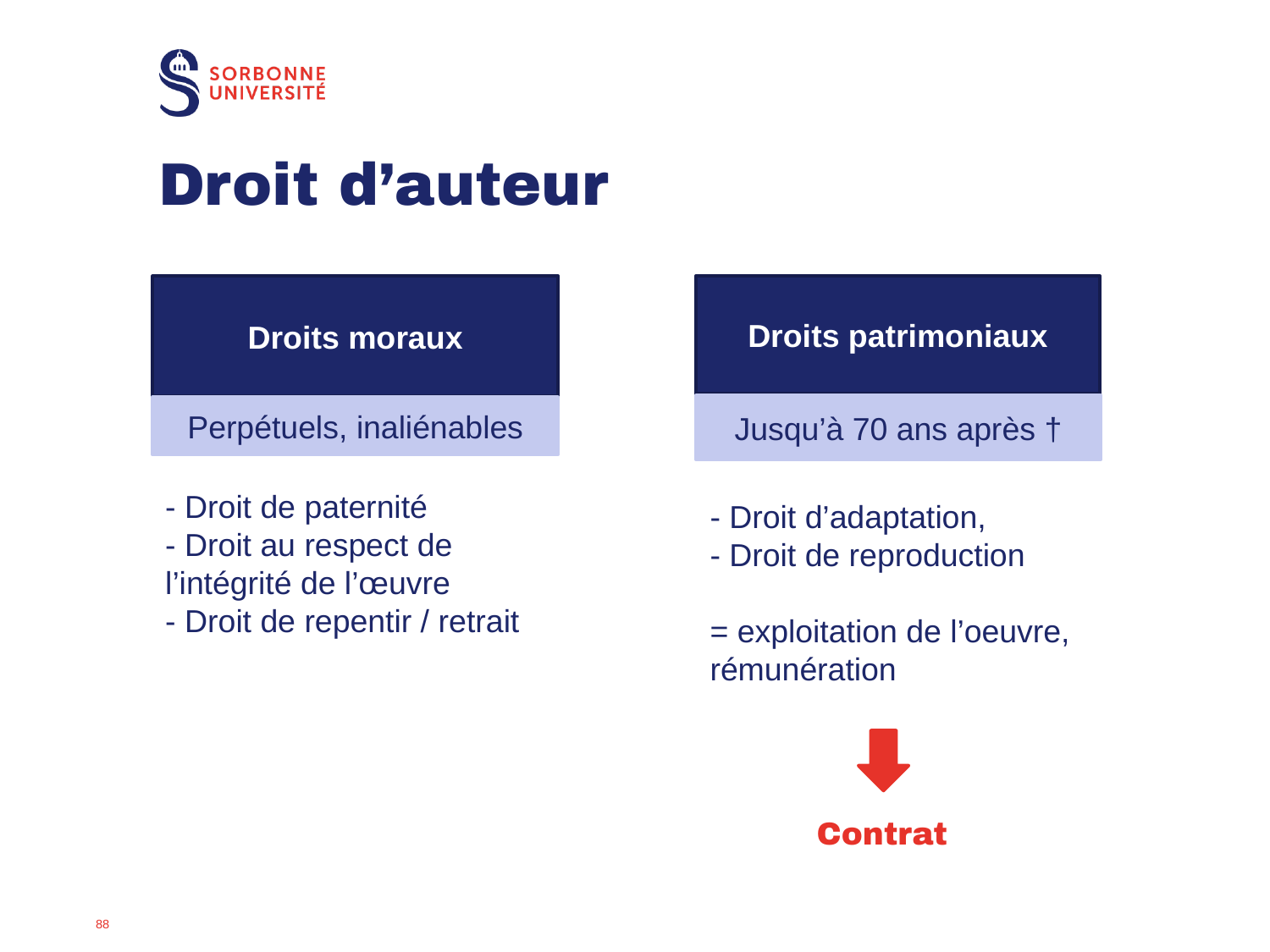

# Droit d’auteur
Droits moraux
Droits patrimoniaux
Jusqu’à 70 ans après †
Perpétuels, inaliénables
- Droit de paternité
- Droit au respect de l’intégrité de l’œuvre
- Droit de repentir / retrait
- Droit d’adaptation,
- Droit de reproduction

= exploitation de l’oeuvre, rémunération

Contrat